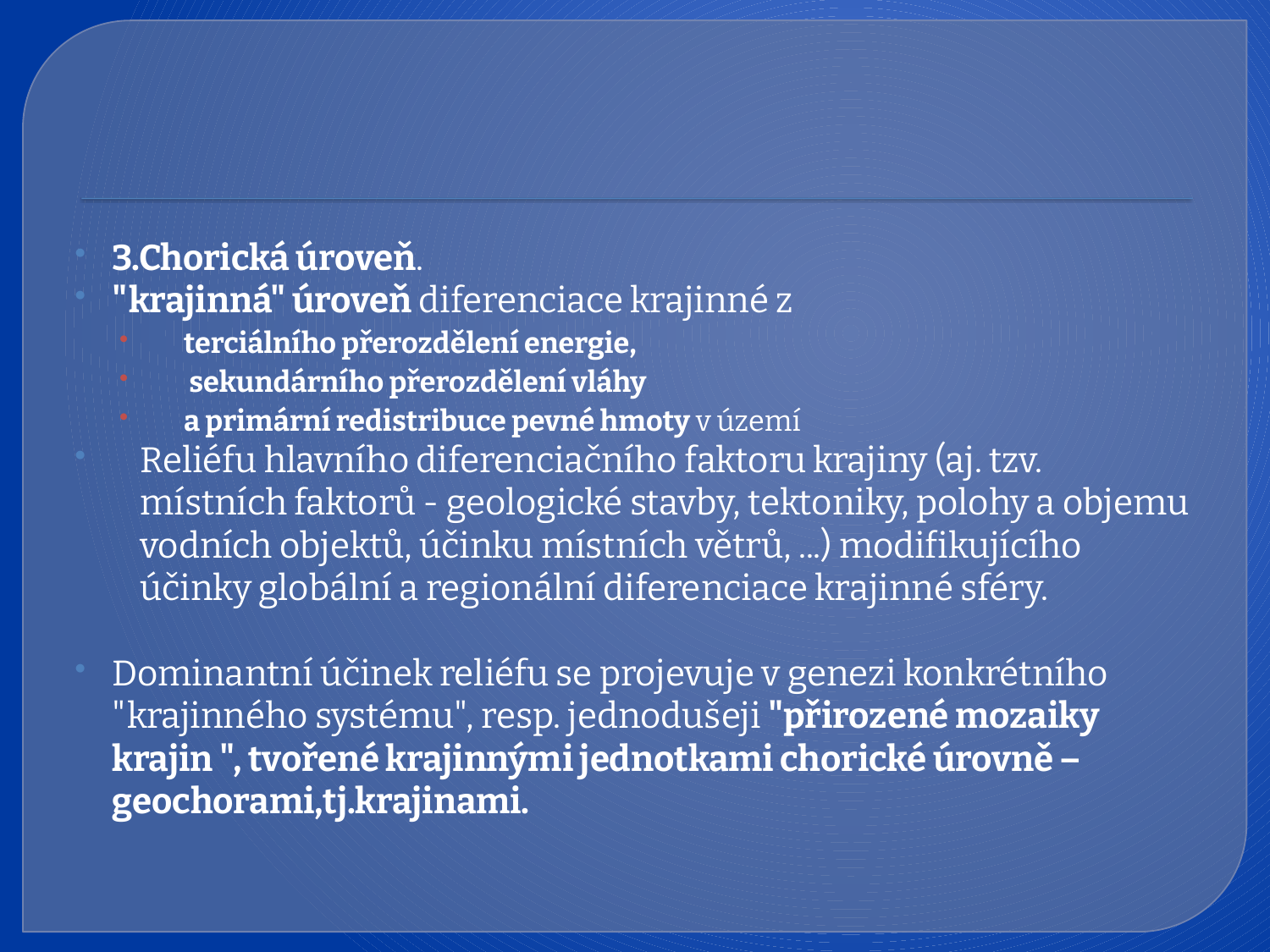

#
3.Chorická úroveň.
"krajinná" úroveň diferenciace krajinné z
terciálního přerozdělení energie,
 sekundárního přerozdělení vláhy
a primární redistribuce pevné hmoty v území
Reliéfu hlavního diferenciačního faktoru krajiny (aj. tzv. místních faktorů - geologické stavby, tektoniky, polohy a objemu vodních objektů, účinku místních větrů, ...) modifikujícího účinky globální a regionální diferenciace krajinné sféry.

Dominantní účinek reliéfu se projevuje v genezi konkrétního "krajinného systému", resp. jednodušeji "přirozené mozaiky krajin ", tvořené krajinnými jednotkami chorické úrovně – geochorami,tj.krajinami.